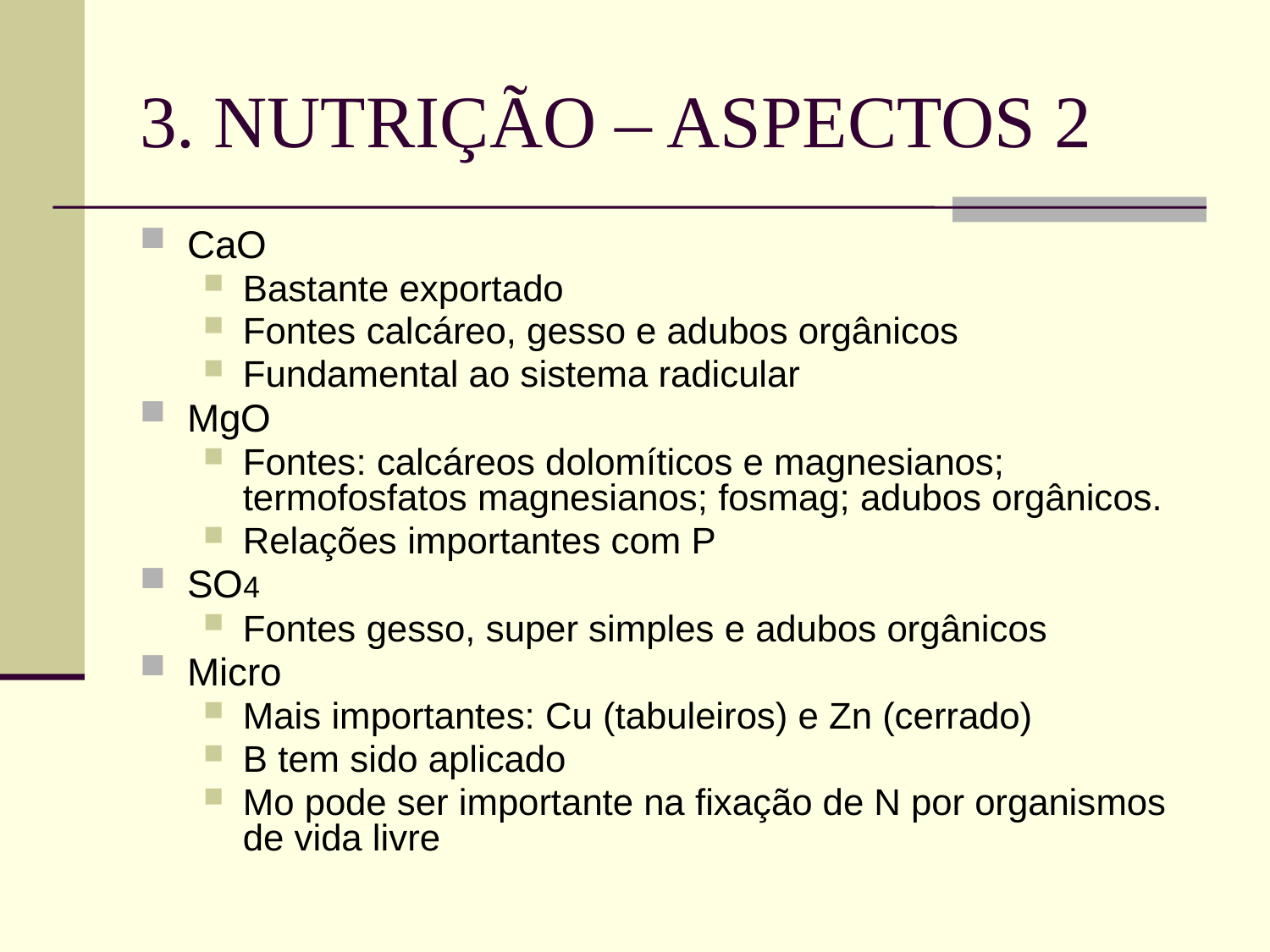

# 3. NUTRIÇÃO – ASPECTOS 2
CaO
Bastante exportado
Fontes calcáreo, gesso e adubos orgânicos
Fundamental ao sistema radicular
MgO
Fontes: calcáreos dolomíticos e magnesianos; termofosfatos magnesianos; fosmag; adubos orgânicos.
Relações importantes com P
SO4
Fontes gesso, super simples e adubos orgânicos
Micro
Mais importantes: Cu (tabuleiros) e Zn (cerrado)
B tem sido aplicado
Mo pode ser importante na fixação de N por organismos de vida livre